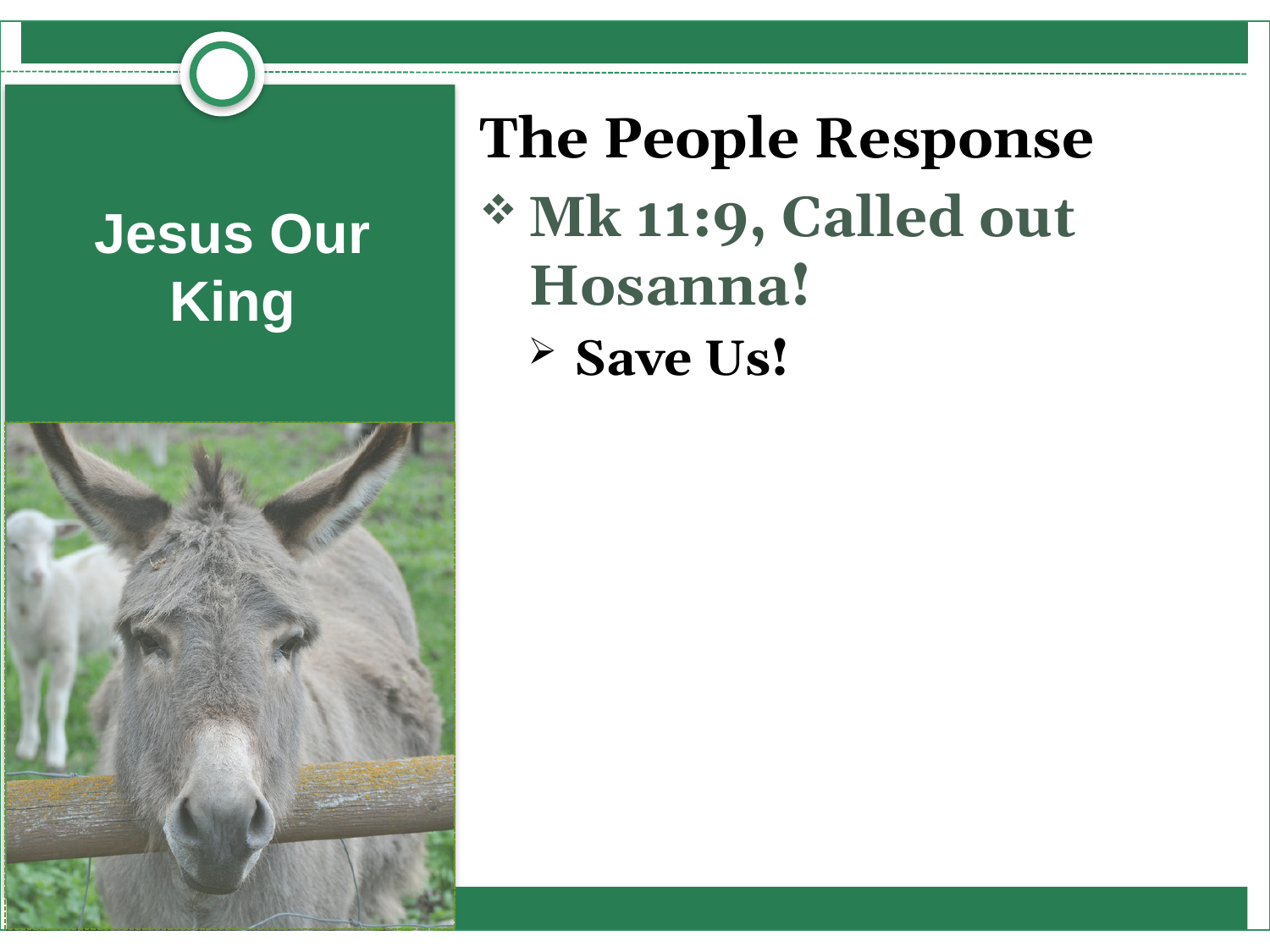

The People Response
Mk 11:9, Called out Hosanna!
Save Us!
# Jesus Our King